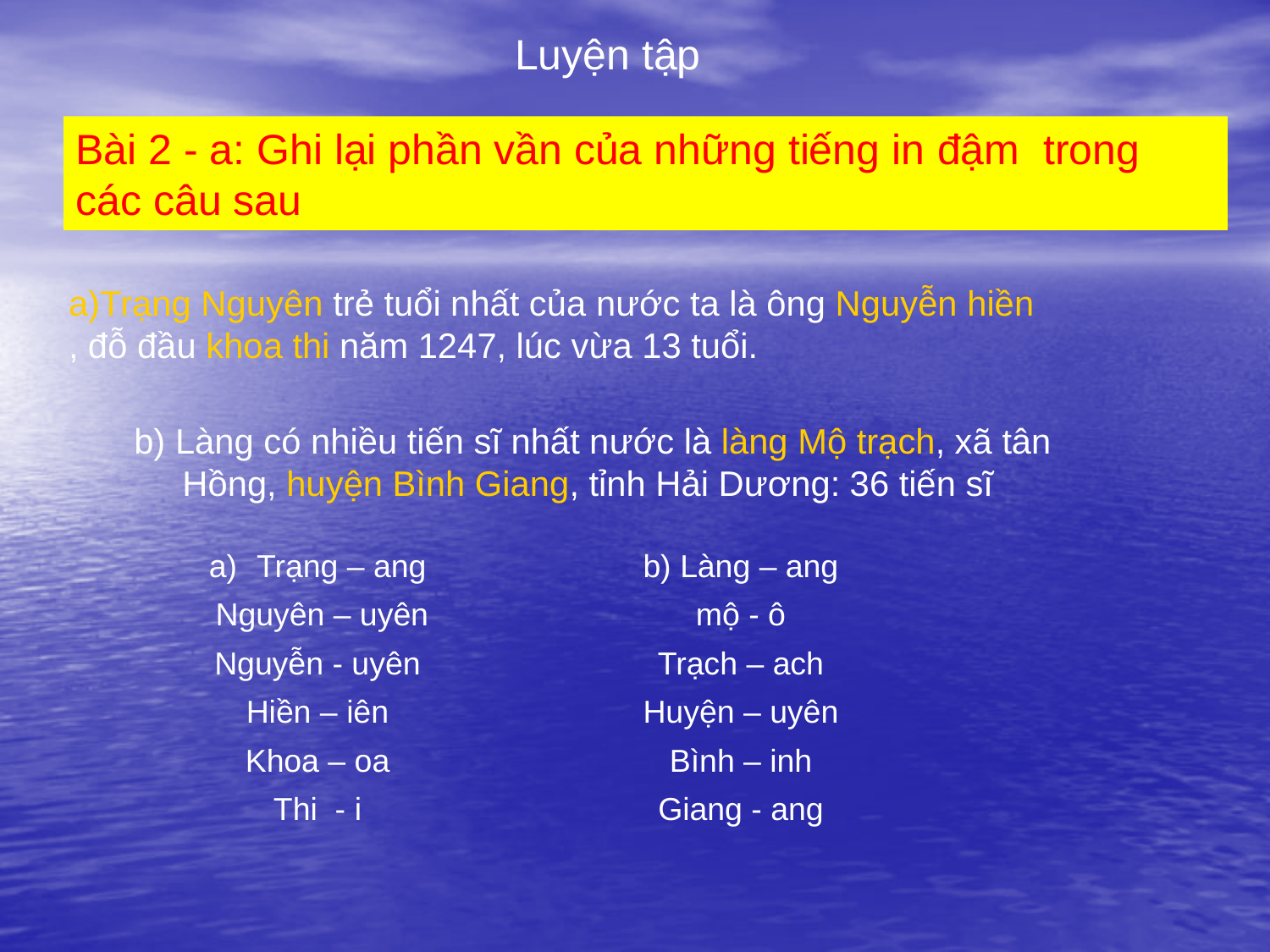

Luyện tập
Bài 2 - a: Ghi lại phần vần của những tiếng in đậm  trong các câu sau
a)Trạng Nguyên trẻ tuổi nhất của nước ta là ông Nguyễn hiền
, đỗ đầu khoa thi năm 1247, lúc vừa 13 tuổi.
b) Làng có nhiều tiến sĩ nhất nước là làng Mộ trạch, xã tân Hồng, huyện Bình Giang, tỉnh Hải Dương: 36 tiến sĩ
Trạng – ang
 Nguyên – uyên
Nguyễn - uyên
Hiền – iên
Khoa – oa
Thi  - i

b) Làng – ang
mộ - ô
Trạch – ach
Huyện – uyên
Bình – inh
Giang - ang